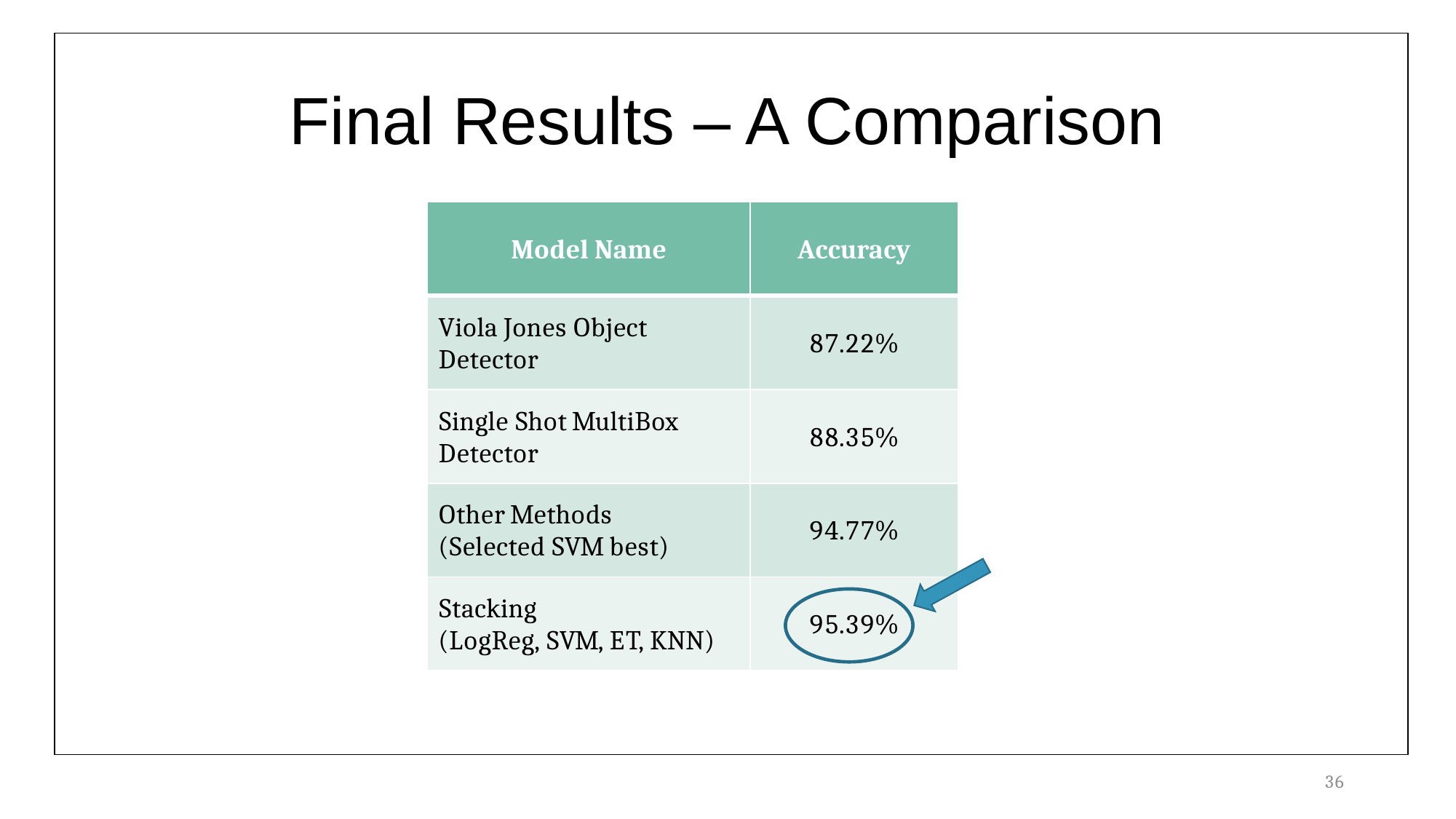

# Final Results – A Comparison
| Model Name | Accuracy |
| --- | --- |
| Viola Jones Object Detector | 87.22% |
| Single Shot MultiBox Detector | 88.35% |
| Other Methods (Selected SVM best) | 94.77% |
| Stacking (LogReg, SVM, ET, KNN) | 95.39% |

36